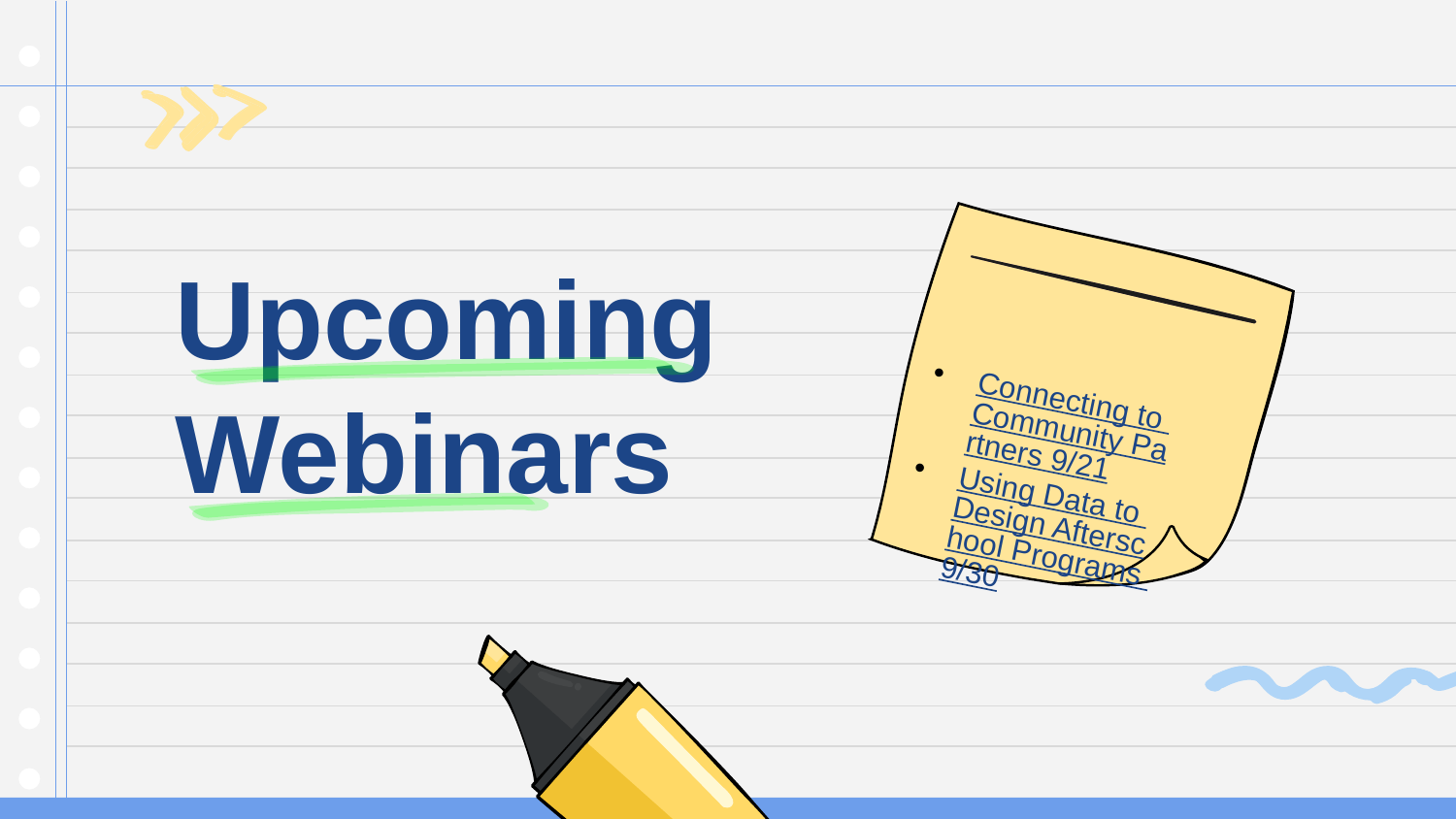

# Upcoming Webinars
Connecting to Community Partners 9/21
Using Data to Design Afterschool Programs 9/30